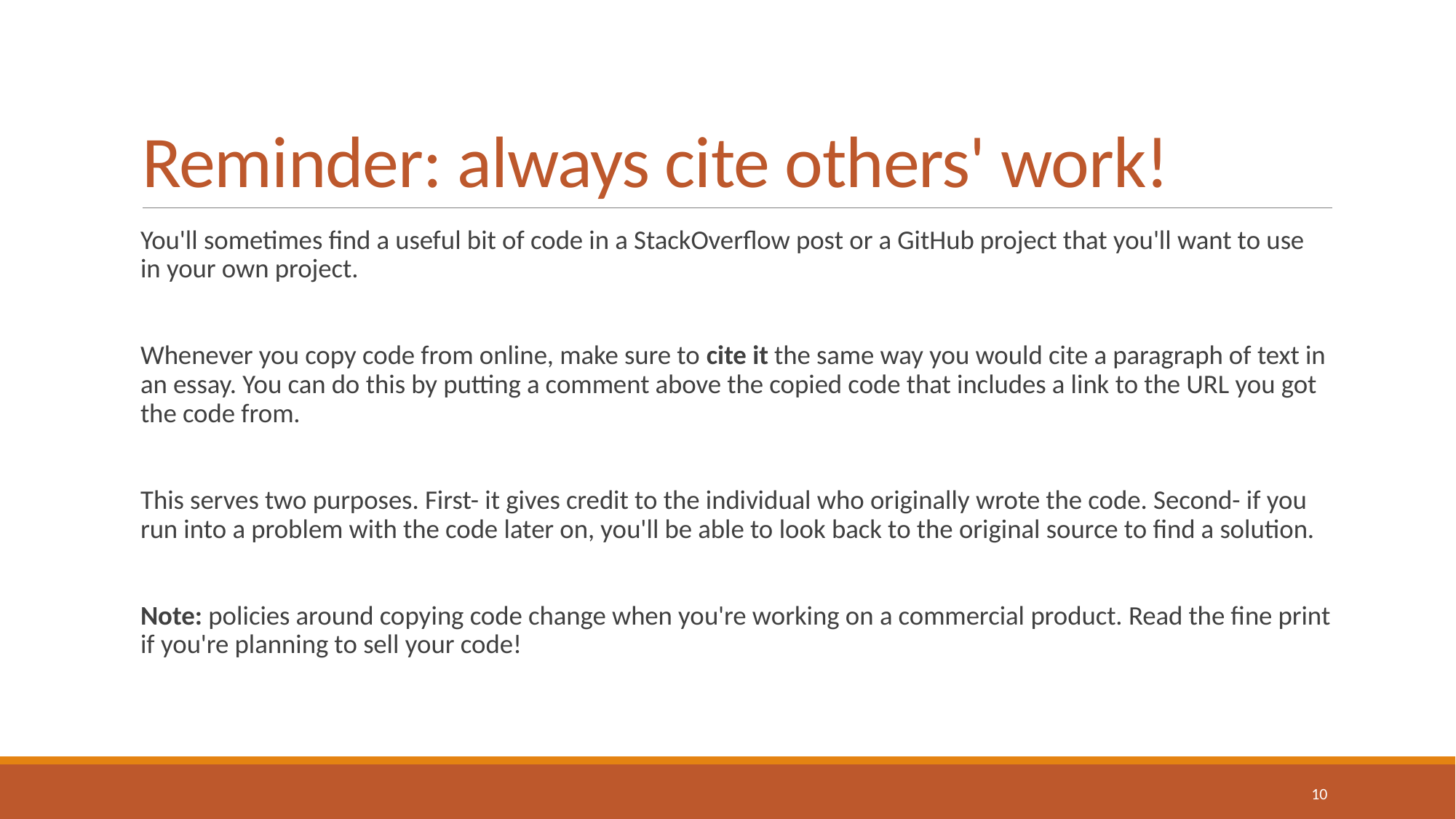

# Reminder: always cite others' work!
You'll sometimes find a useful bit of code in a StackOverflow post or a GitHub project that you'll want to use in your own project.

Whenever you copy code from online, make sure to cite it the same way you would cite a paragraph of text in an essay. You can do this by putting a comment above the copied code that includes a link to the URL you got the code from.

This serves two purposes. First- it gives credit to the individual who originally wrote the code. Second- if you run into a problem with the code later on, you'll be able to look back to the original source to find a solution.

Note: policies around copying code change when you're working on a commercial product. Read the fine print if you're planning to sell your code!
10